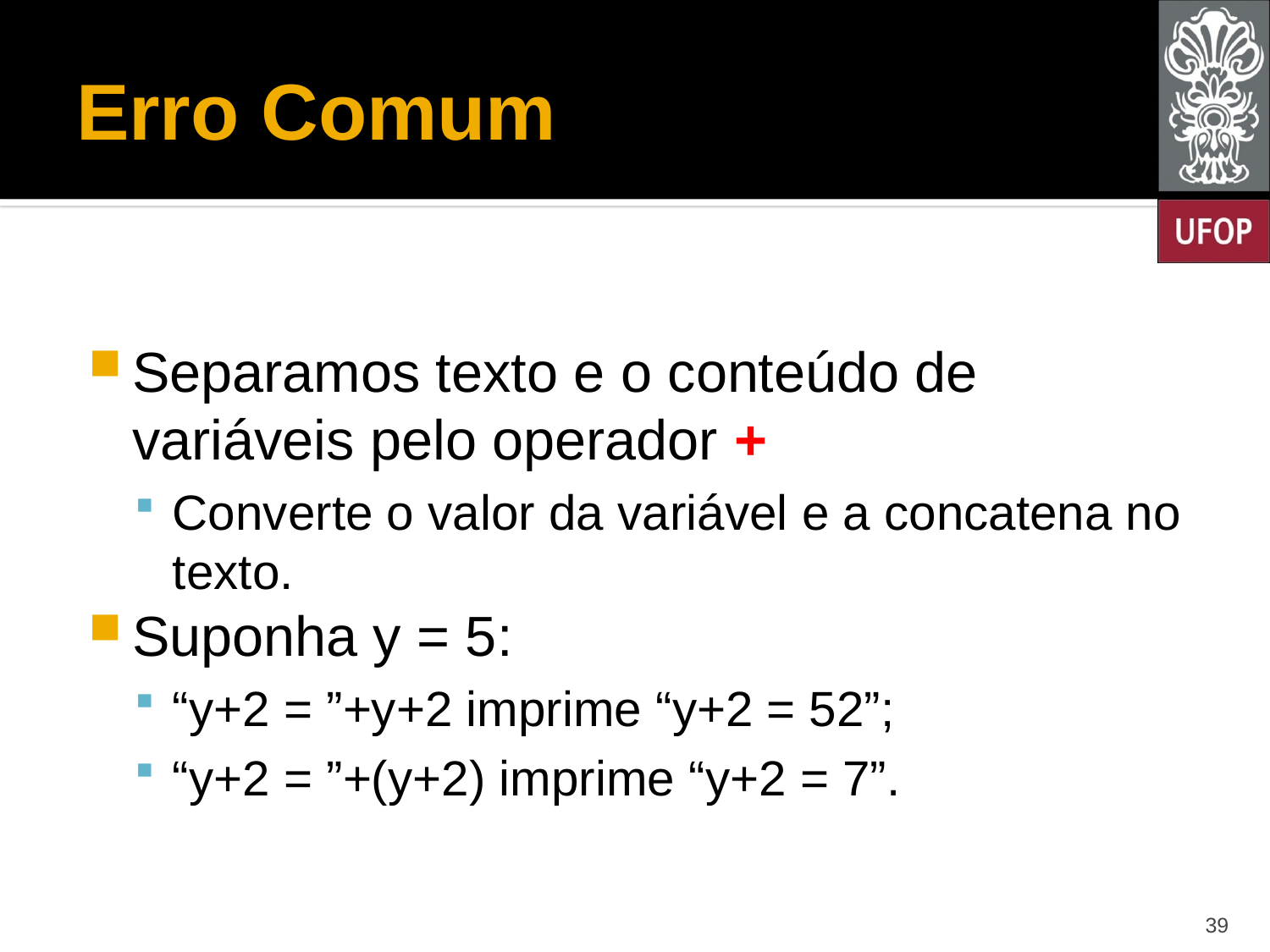

# Erro Comum
Separamos texto e o conteúdo de variáveis pelo operador +
Converte o valor da variável e a concatena no texto.
Suponha y = 5:
“y+2 = ”+y+2 imprime “y+2 = 52”;
“y+2 = ”+(y+2) imprime “y+2 = 7”.
39